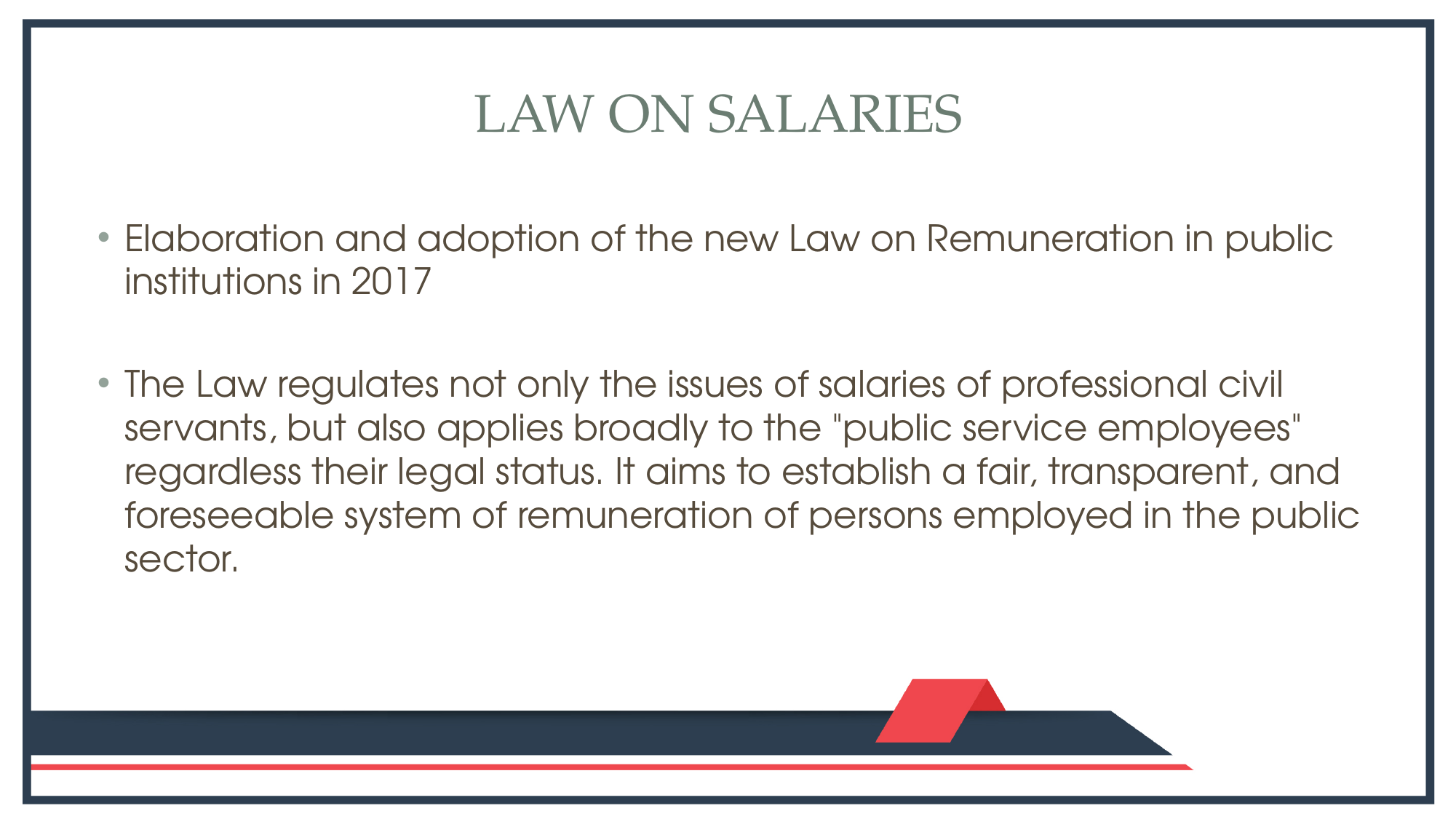

# Law on Salaries
Elaboration and adoption of the new Law on Remuneration in public institutions in 2017

The Law regulates not only the issues of salaries of professional civil servants, but also applies broadly to the "public service employees" regardless their legal status. It aims to establish a fair, transparent, and foreseeable system of remuneration of persons employed in the public sector.